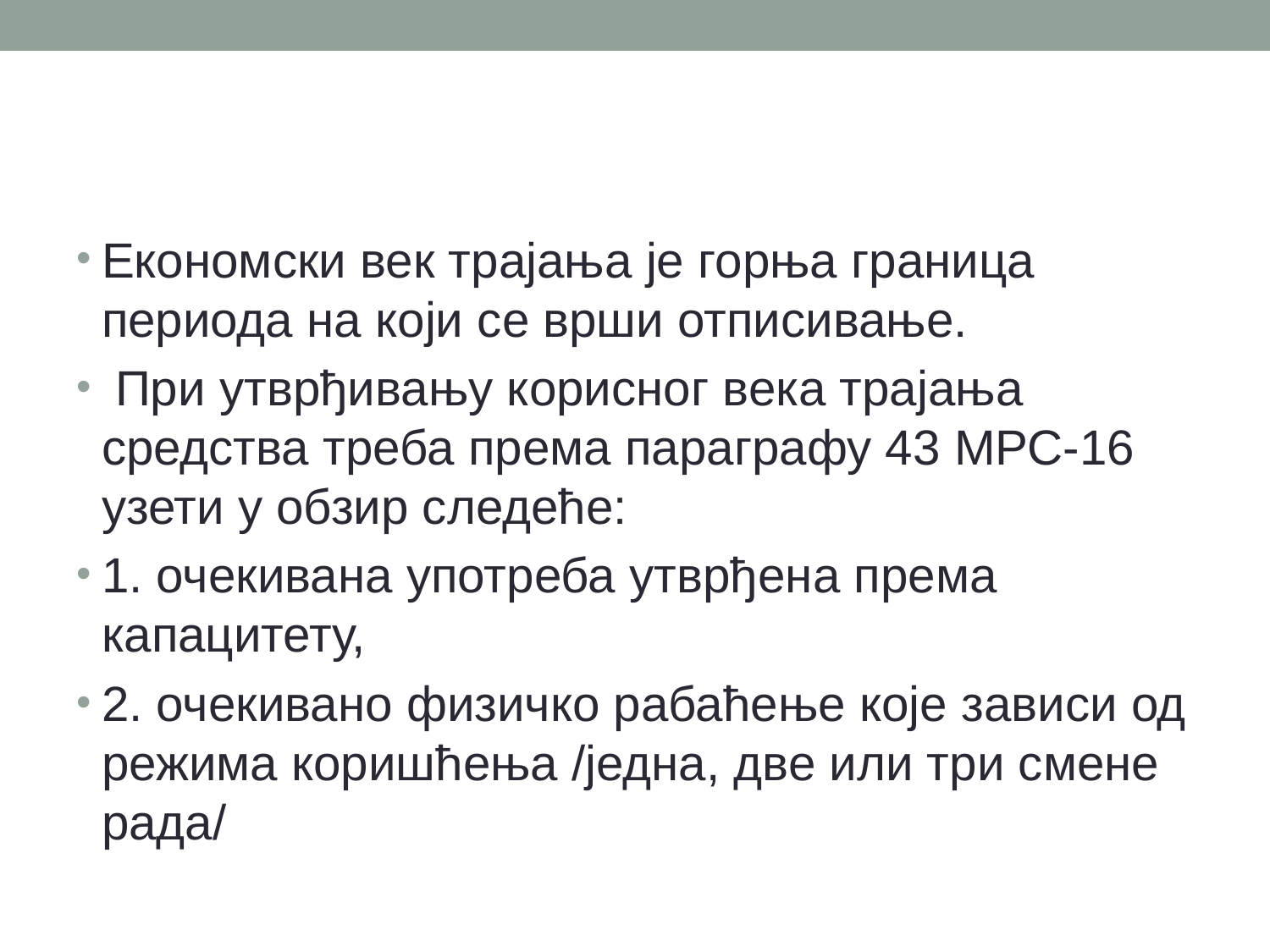

#
Економски век трајања је горња граница периода на који се врши отписивање.
 При утврђивању корисног века трајања средства треба према параграфу 43 МРС-16 узети у обзир следеће:
1. очекивана употреба утврђена према капацитету,
2. очекивано физичко рабаћење које зависи од режима коришћења /једна, две или три смене рада/